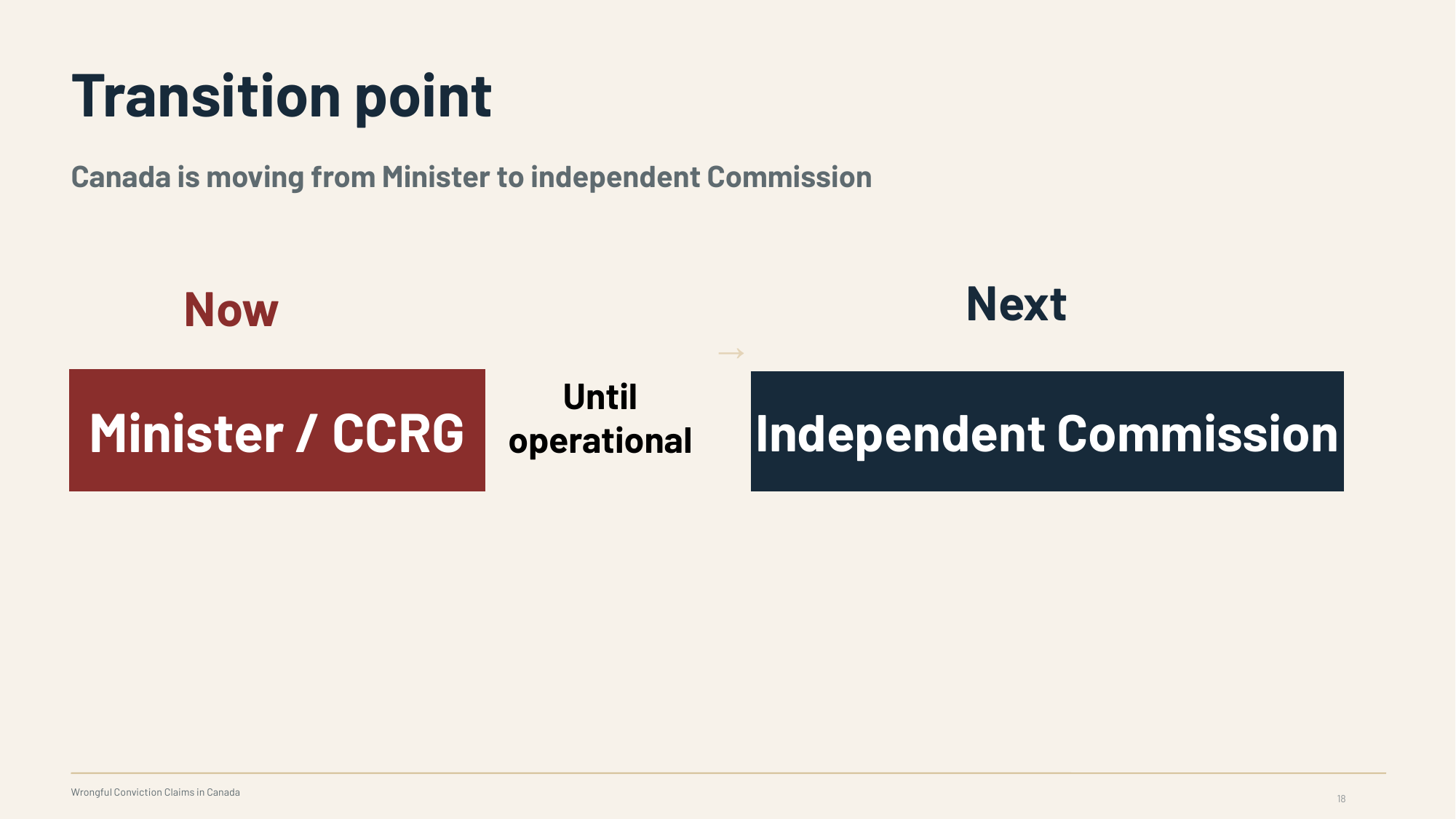

Transition point
Canada is moving from Minister to independent Commission
Next
Now
→
Until operational
Minister / CCRG
Independent Commission

18